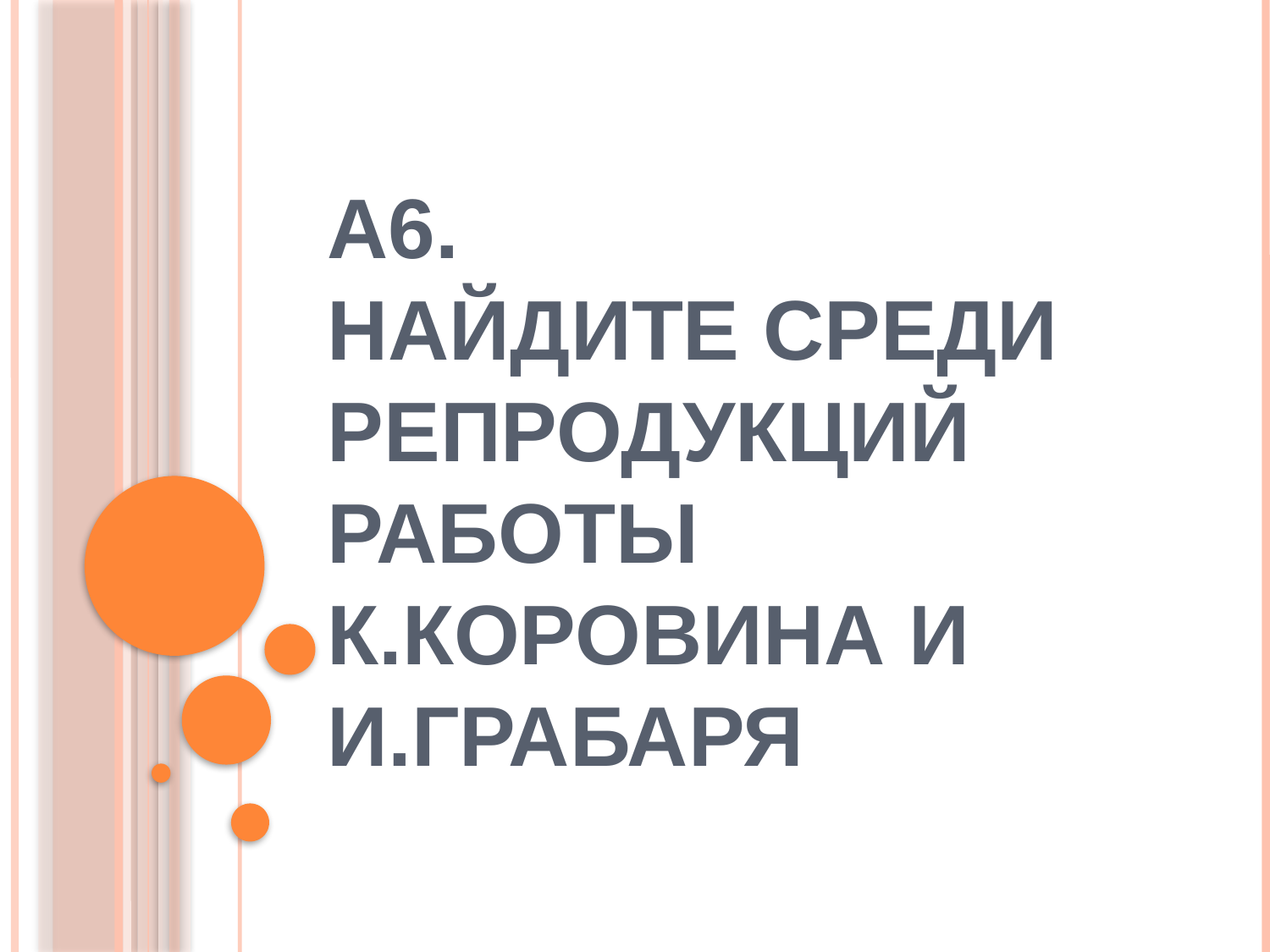

# А6. НАЙДИТЕ СРЕДИ РЕПРОДУКЦИЙ РАБОТЫ К.КОРОВИНА И И.ГРАБАРЯ